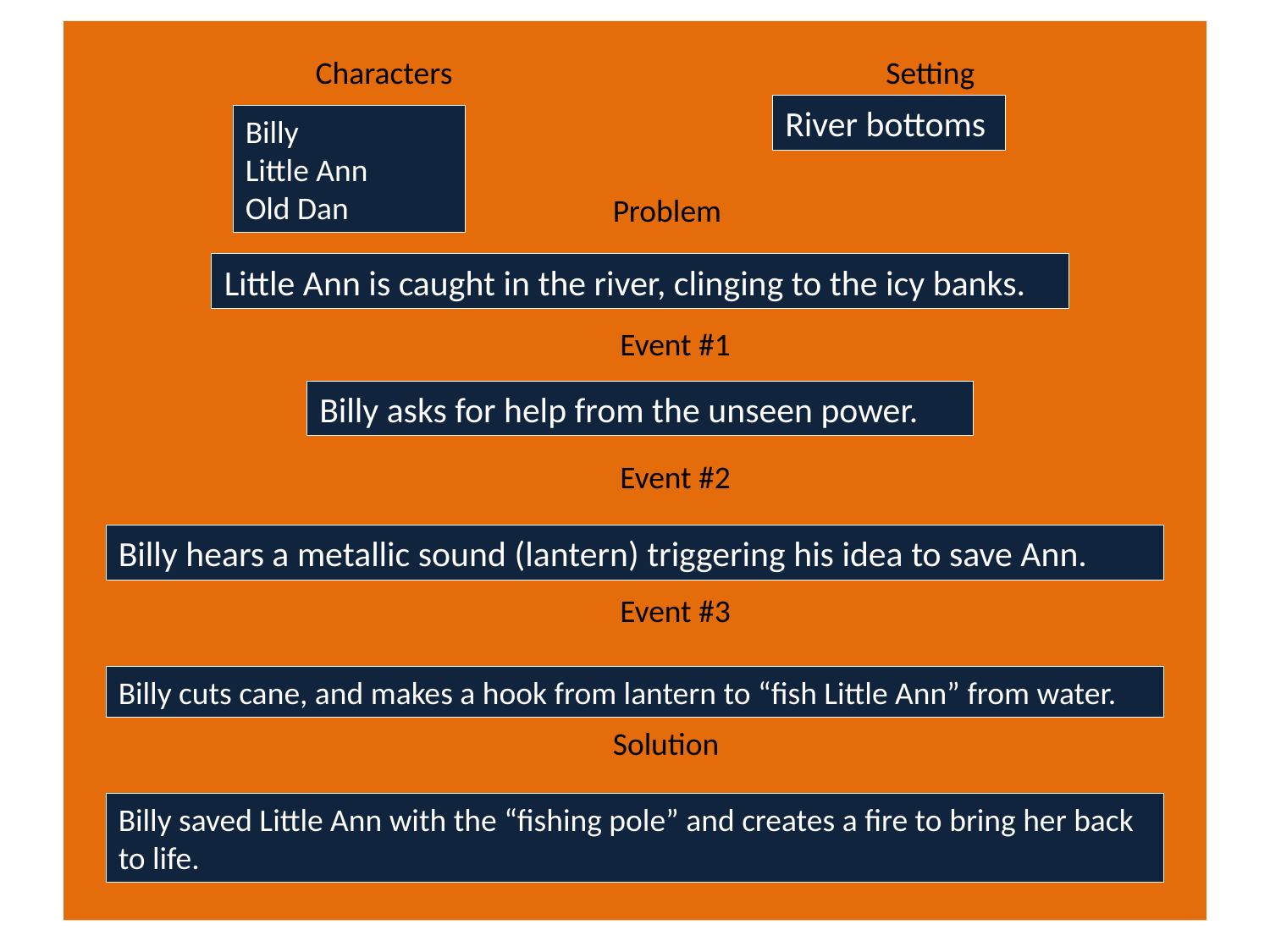

Characters				Setting

				               Problem

				                Event #1

				                Event #2

				                Event #3

				               Solution

River bottoms
Billy
Little Ann
Old Dan
Little Ann is caught in the river, clinging to the icy banks.
Billy asks for help from the unseen power.
Billy hears a metallic sound (lantern) triggering his idea to save Ann.
Billy cuts cane, and makes a hook from lantern to “fish Little Ann” from water.
Billy saved Little Ann with the “fishing pole” and creates a fire to bring her back to life.